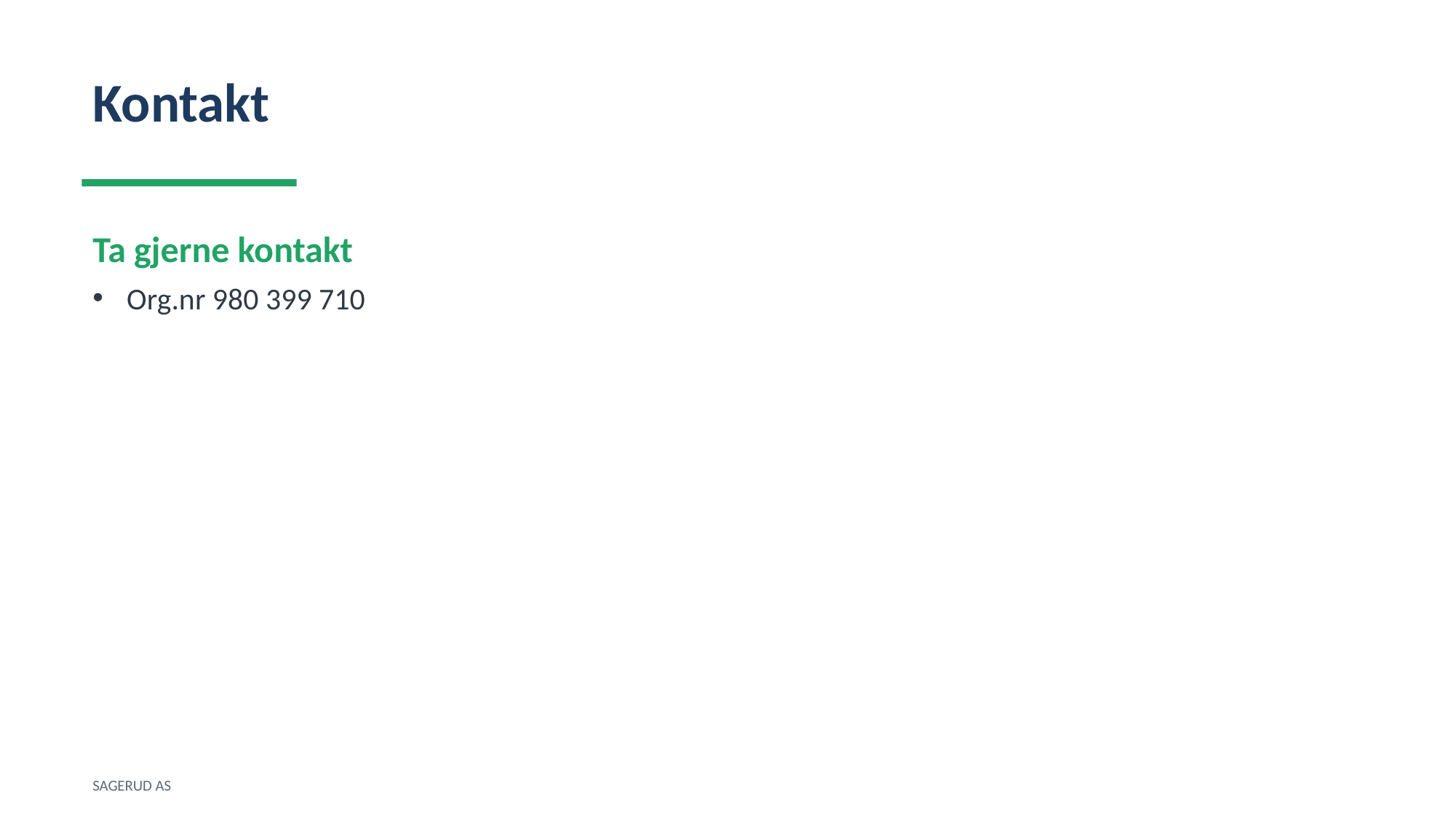

Kontakt

Ta gjerne kontakt
Org.nr 980 399 710
SAGERUD AS